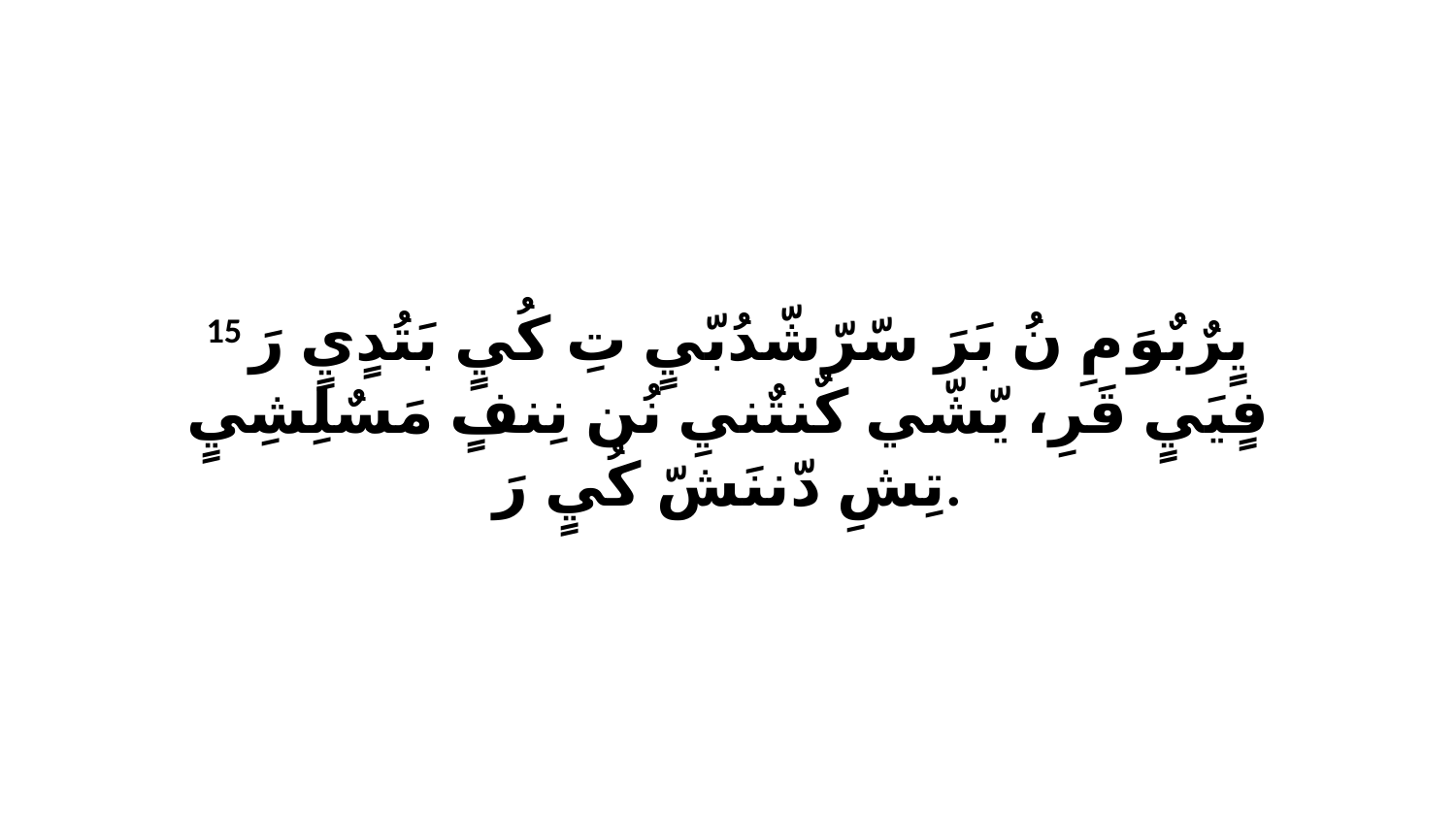

15 يٍرٌبٌوَ مِ نُ بَرَ سّرّشّدُبّيٍ تِ كُيٍ بَتُدٍيٍ رَ فٍيَيٍ قَرِ، يّشّي كٌنتٌنيِ نُن نِنفٍ مَسٌلِشِيٍ تِشِ دّننَشّ كُيٍ رَ.